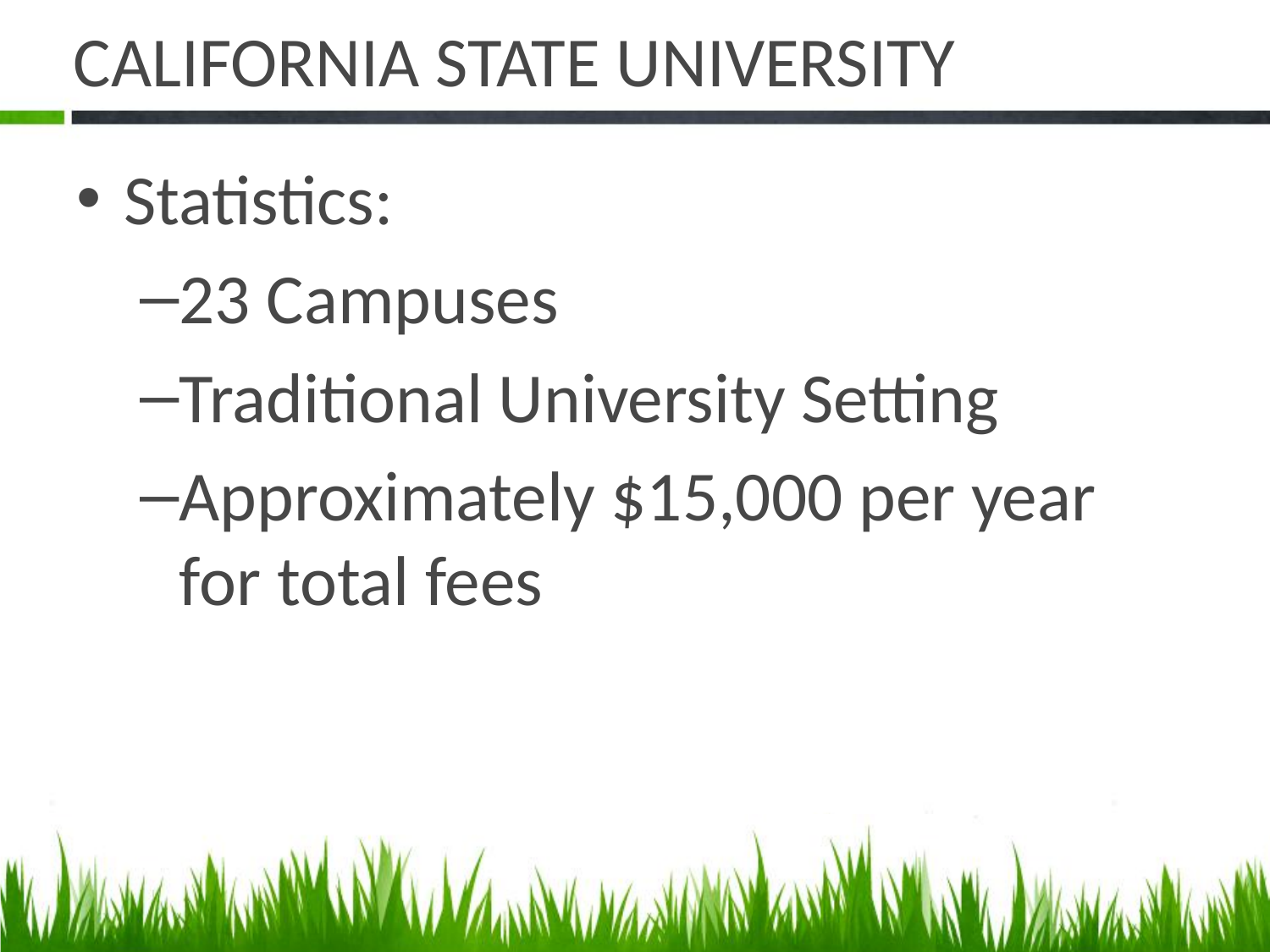

# CALIFORNIA STATE UNIVERSITY
Statistics:
23 Campuses
Traditional University Setting
Approximately $15,000 per year for total fees